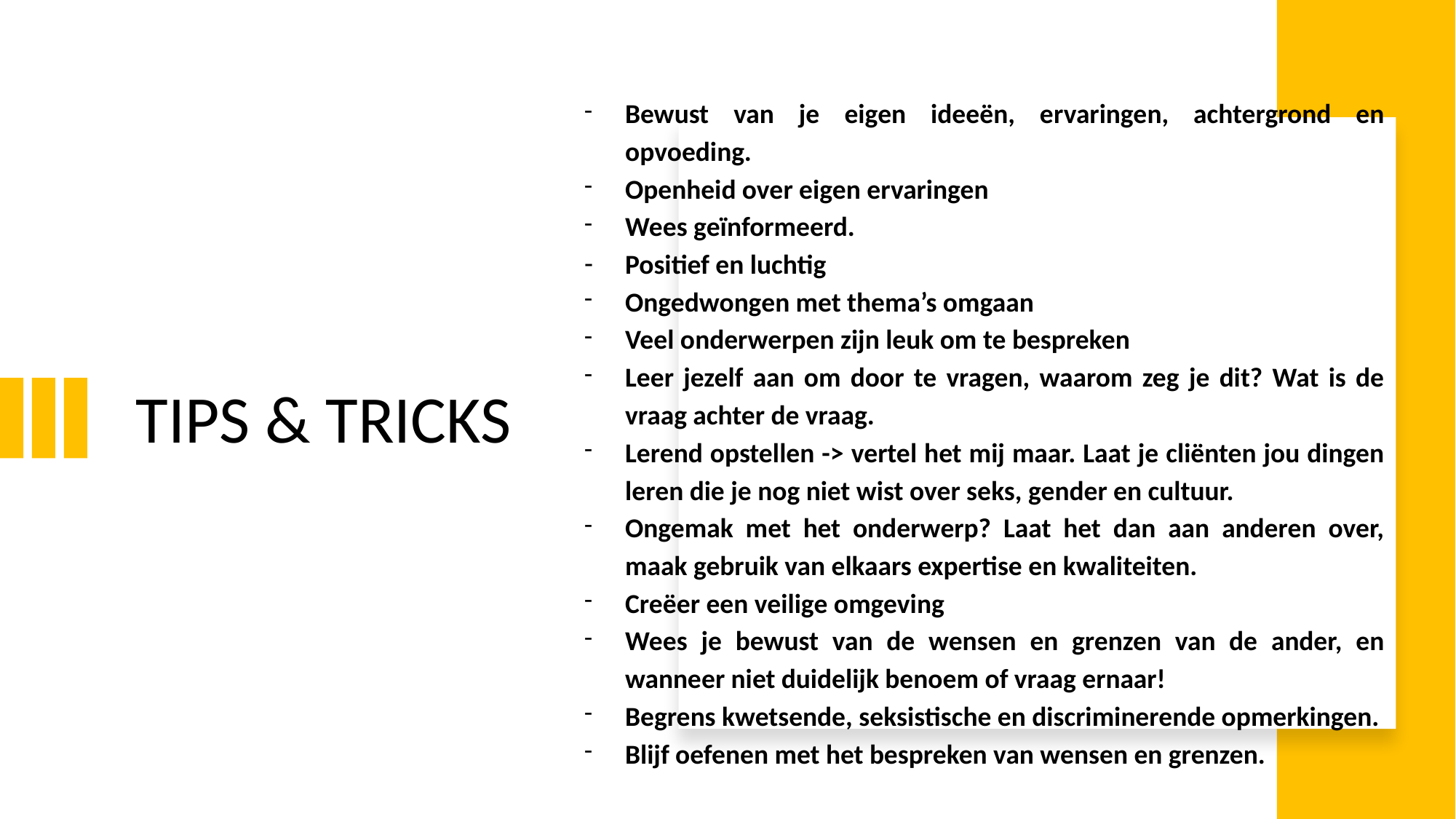

Bewust van je eigen ideeën, ervaringen, achtergrond en opvoeding.
Openheid over eigen ervaringen
Wees geïnformeerd.
Positief en luchtig
Ongedwongen met thema’s omgaan
Veel onderwerpen zijn leuk om te bespreken
Leer jezelf aan om door te vragen, waarom zeg je dit? Wat is de vraag achter de vraag.
Lerend opstellen -> vertel het mij maar. Laat je cliënten jou dingen leren die je nog niet wist over seks, gender en cultuur.
Ongemak met het onderwerp? Laat het dan aan anderen over, maak gebruik van elkaars expertise en kwaliteiten.
Creëer een veilige omgeving
Wees je bewust van de wensen en grenzen van de ander, en wanneer niet duidelijk benoem of vraag ernaar!
Begrens kwetsende, seksistische en discriminerende opmerkingen.
Blijf oefenen met het bespreken van wensen en grenzen.

# TIPS & TRICKS